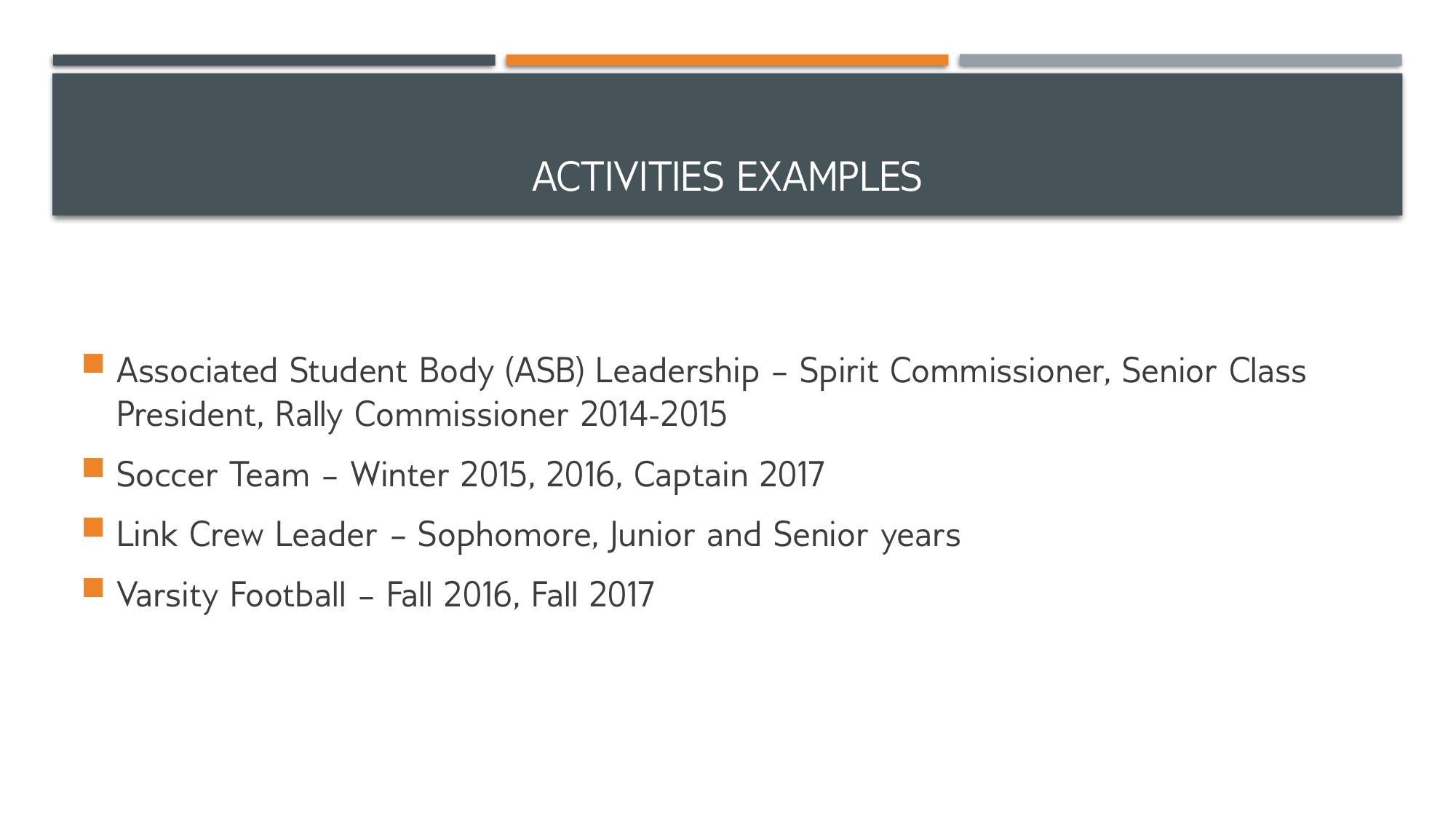

# ACTIVITIES examples
Associated Student Body (ASB) Leadership – Spirit Commissioner, Senior Class President, Rally Commissioner 2014-2015
Soccer Team – Winter 2015, 2016, Captain 2017
Link Crew Leader – Sophomore, Junior and Senior years
Varsity Football – Fall 2016, Fall 2017